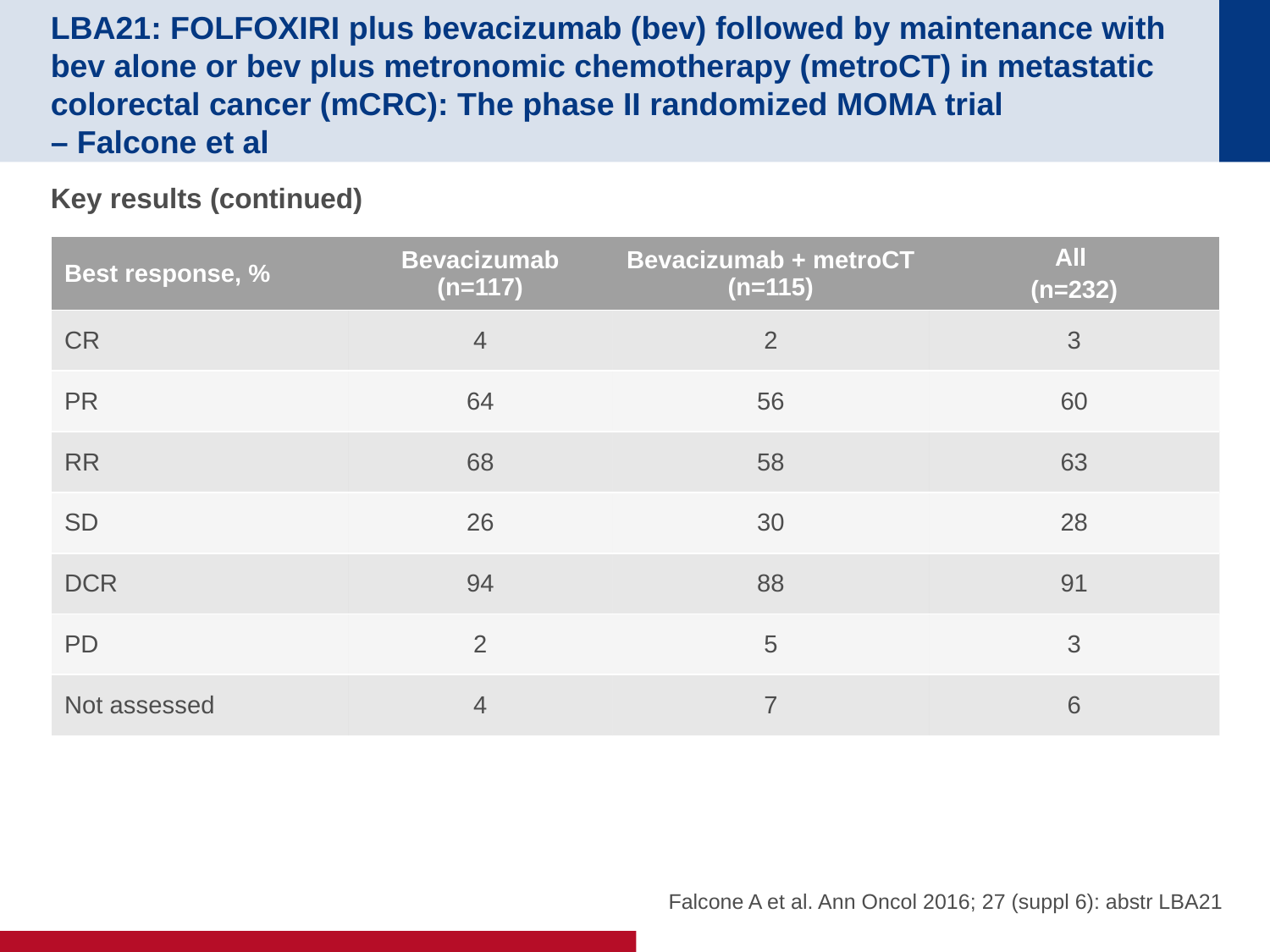

# LBA21: FOLFOXIRI plus bevacizumab (bev) followed by maintenance with bev alone or bev plus metronomic chemotherapy (metroCT) in metastatic colorectal cancer (mCRC): The phase II randomized MOMA trial – Falcone et al
Key results (continued)
| Best response, % | Bevacizumab (n=117) | Bevacizumab + metroCT (n=115) | All (n=232) |
| --- | --- | --- | --- |
| CR | 4 | 2 | 3 |
| PR | 64 | 56 | 60 |
| RR | 68 | 58 | 63 |
| SD | 26 | 30 | 28 |
| DCR | 94 | 88 | 91 |
| PD | 2 | 5 | 3 |
| Not assessed | 4 | 7 | 6 |
Falcone A et al. Ann Oncol 2016; 27 (suppl 6): abstr LBA21